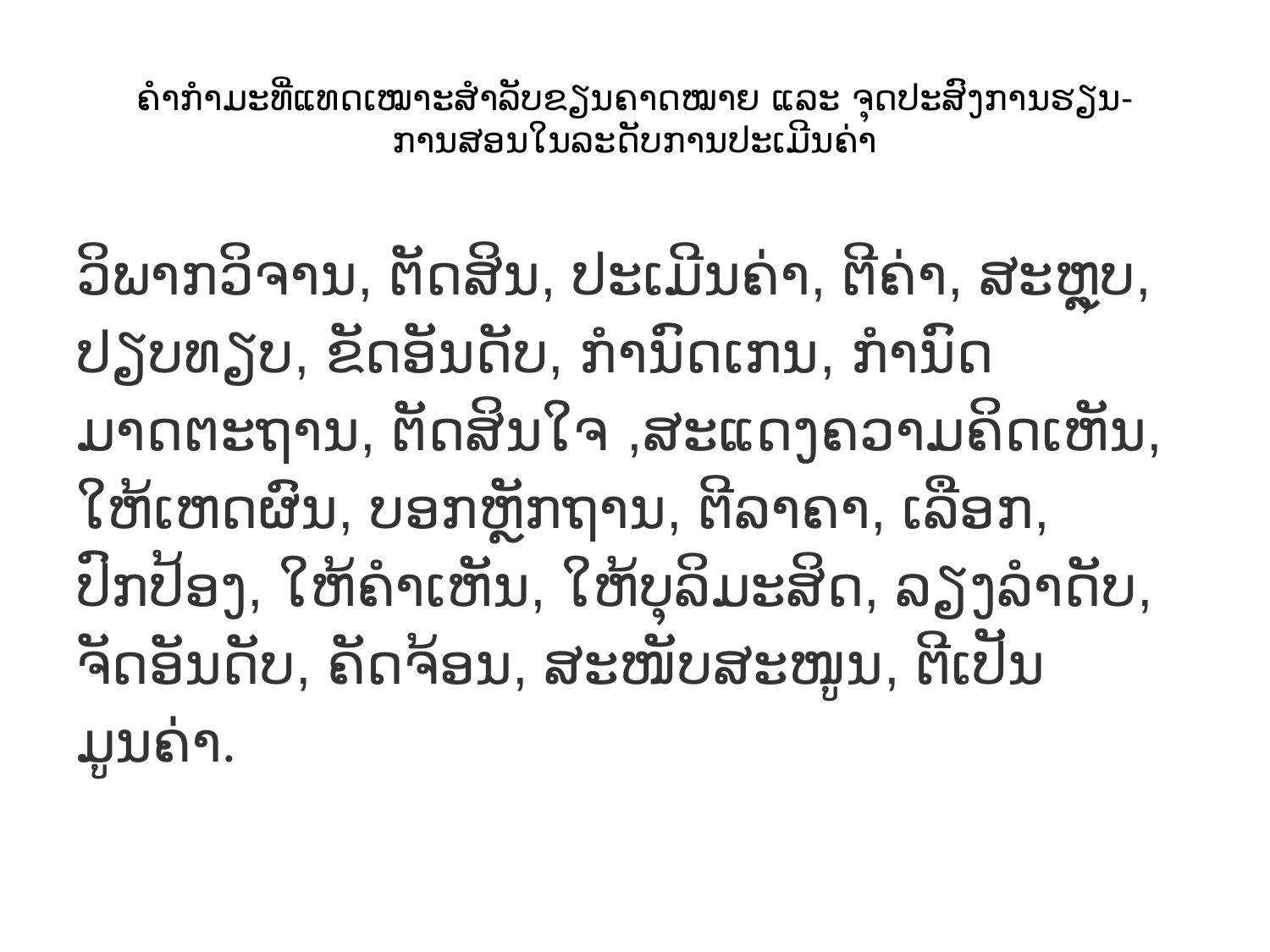

# ຄຳກຳມະທີ່ແທດເໝາະສຳລັບຂຽນຄາດໝາຍ ແລະ ຈຸດປະສົງການຮຽນ-ການສອນໃນລະດັບການປະເມີນຄ່າ
ວິພາກວິຈານ, ຕັດສິນ, ປະເມີນຄ່າ, ຕີຄ່າ, ສະຫຼຸບ, ປຽບທຽບ, ຂັດອັນດັບ, ກຳນົດເກນ, ກຳນົດມາດຕະຖານ, ຕັດສິນໃຈ ,ສະແດງຄວາມຄິດເຫັນ, ໃຫ້ເຫດຜົນ, ບອກຫຼັກຖານ, ຕີລາຄາ, ເລືອກ, ປົກປ້ອງ, ໃຫ້ຄຳເຫັນ, ໃຫ້ບຸລິມະສິດ, ລຽງລຳດັບ, ຈັດອັນດັບ, ຄັດຈ້ອນ, ສະໜັບສະໜູນ, ຕີເປັນມູນຄ່າ.